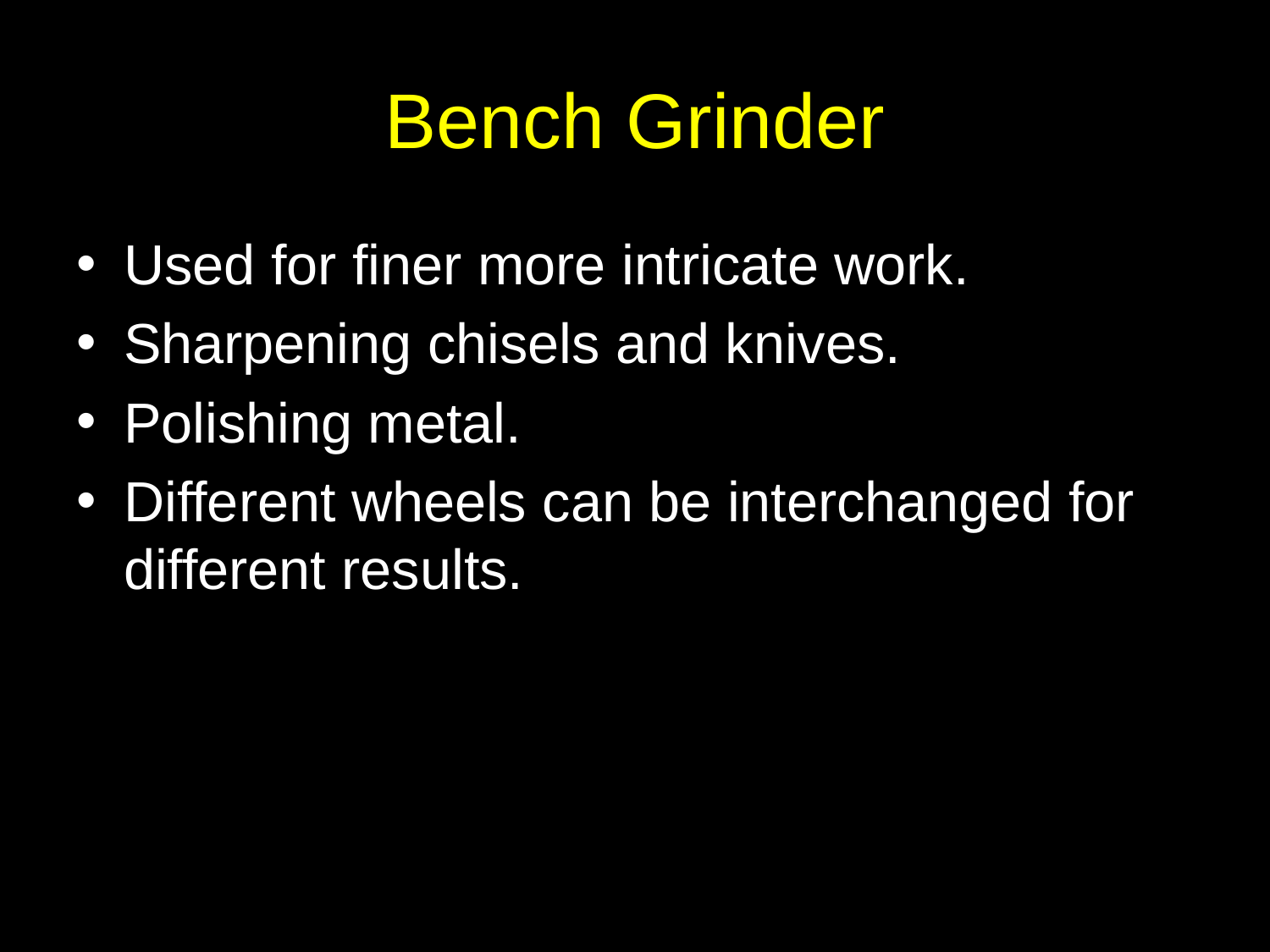

# Bench Grinder
Used for finer more intricate work.
Sharpening chisels and knives.
Polishing metal.
Different wheels can be interchanged for different results.